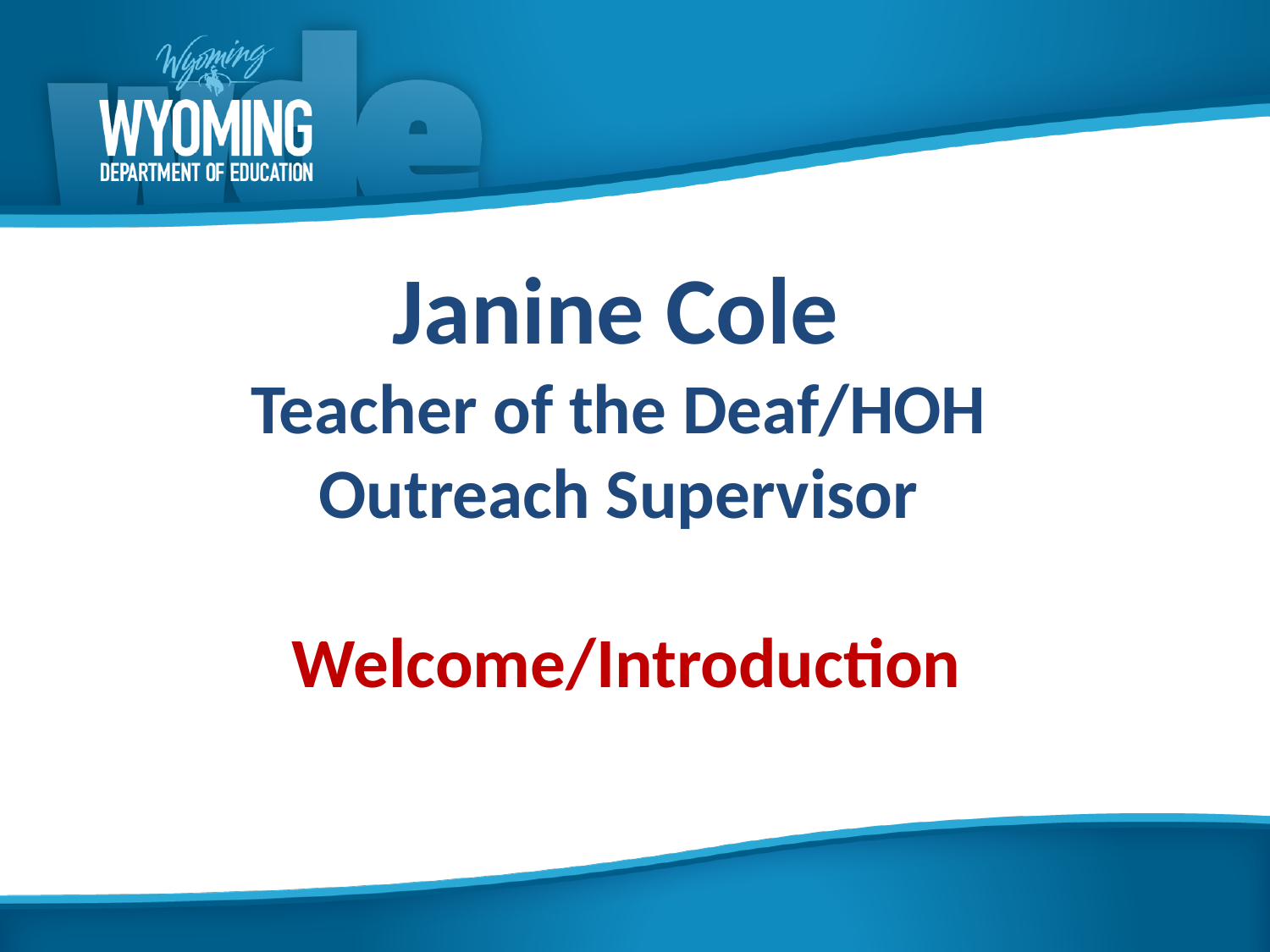

# Janine Cole Teacher of the Deaf/HOH Outreach Supervisor Welcome/Introduction